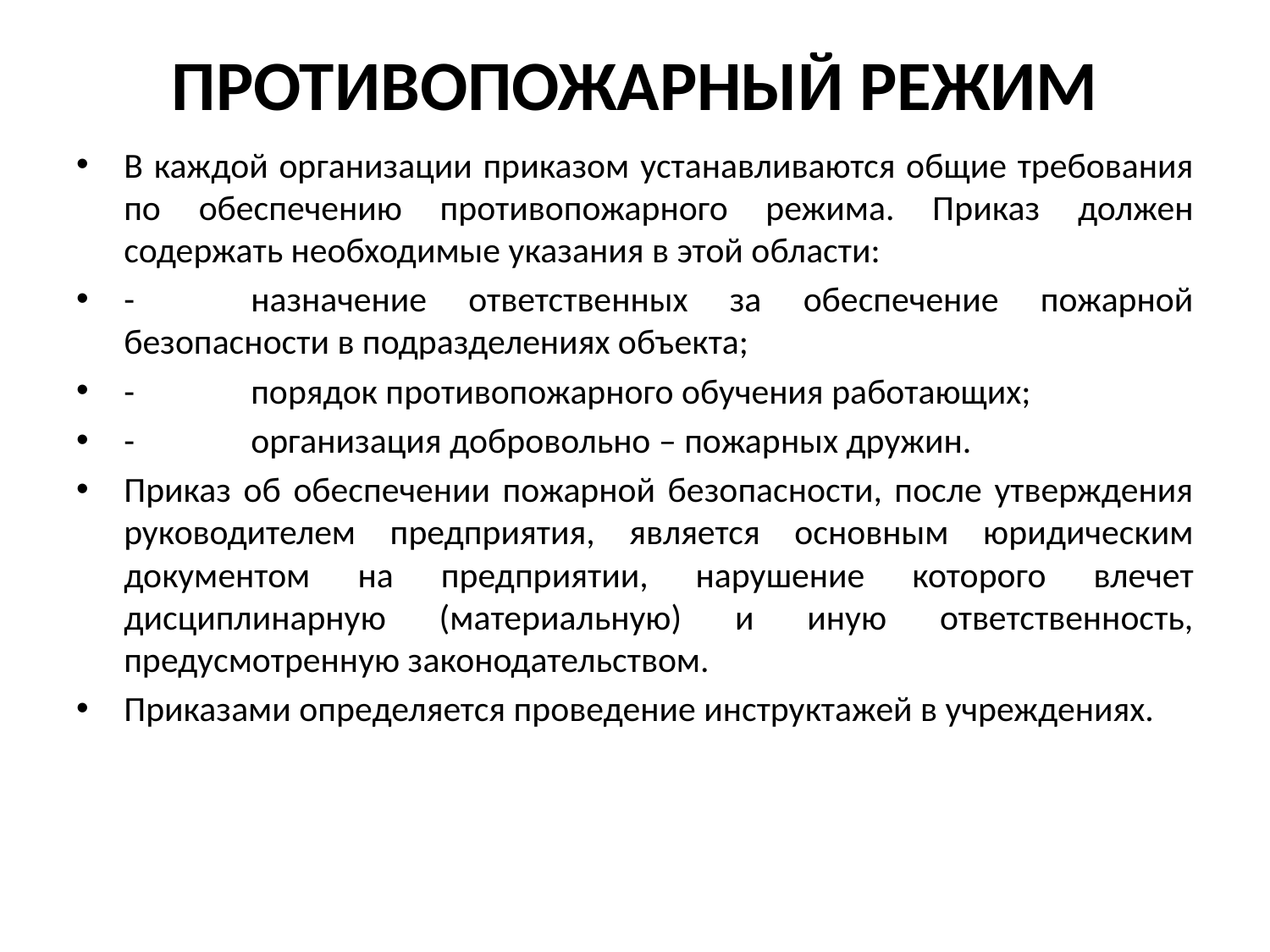

# Противопожарный режим
В каждой организации приказом устанавливаются общие требования по обеспечению противопожарного режима. Приказ должен содержать необходимые указания в этой области:
-	назначение ответственных за обеспечение пожарной безопасности в подразделениях объекта;
-	порядок противопожарного обучения работающих;
-	организация добровольно – пожарных дружин.
Приказ об обеспечении пожарной безопасности, после утверждения руководителем предприятия, является основным юридическим документом на предприятии, нарушение которого влечет дисциплинарную (материальную) и иную ответственность, предусмотренную законодательством.
Приказами определяется проведение инструктажей в учреждениях.